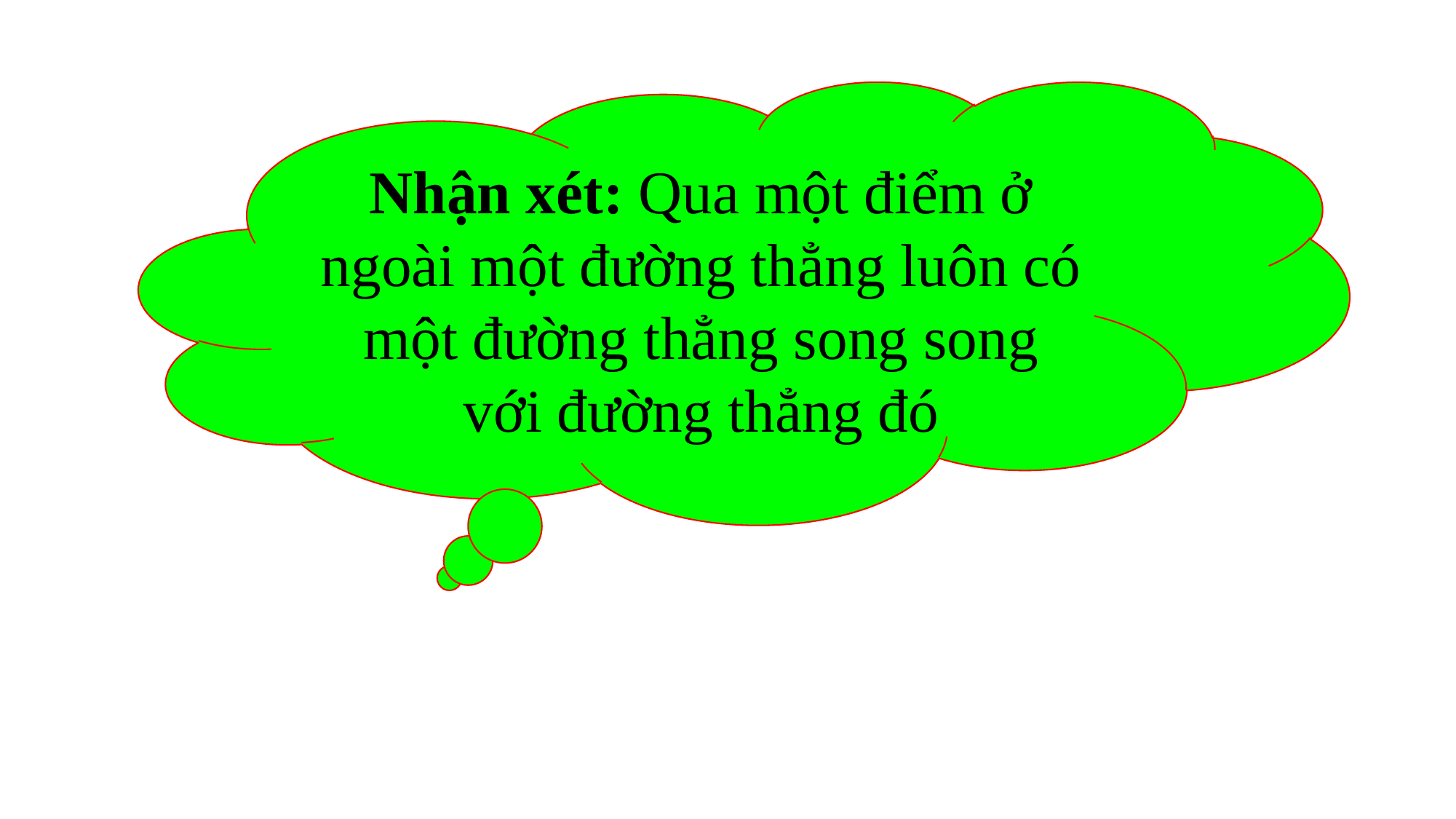

Nhận xét: Qua một điểm ở ngoài một đường thẳng luôn có một đường thẳng song song với đường thẳng đó